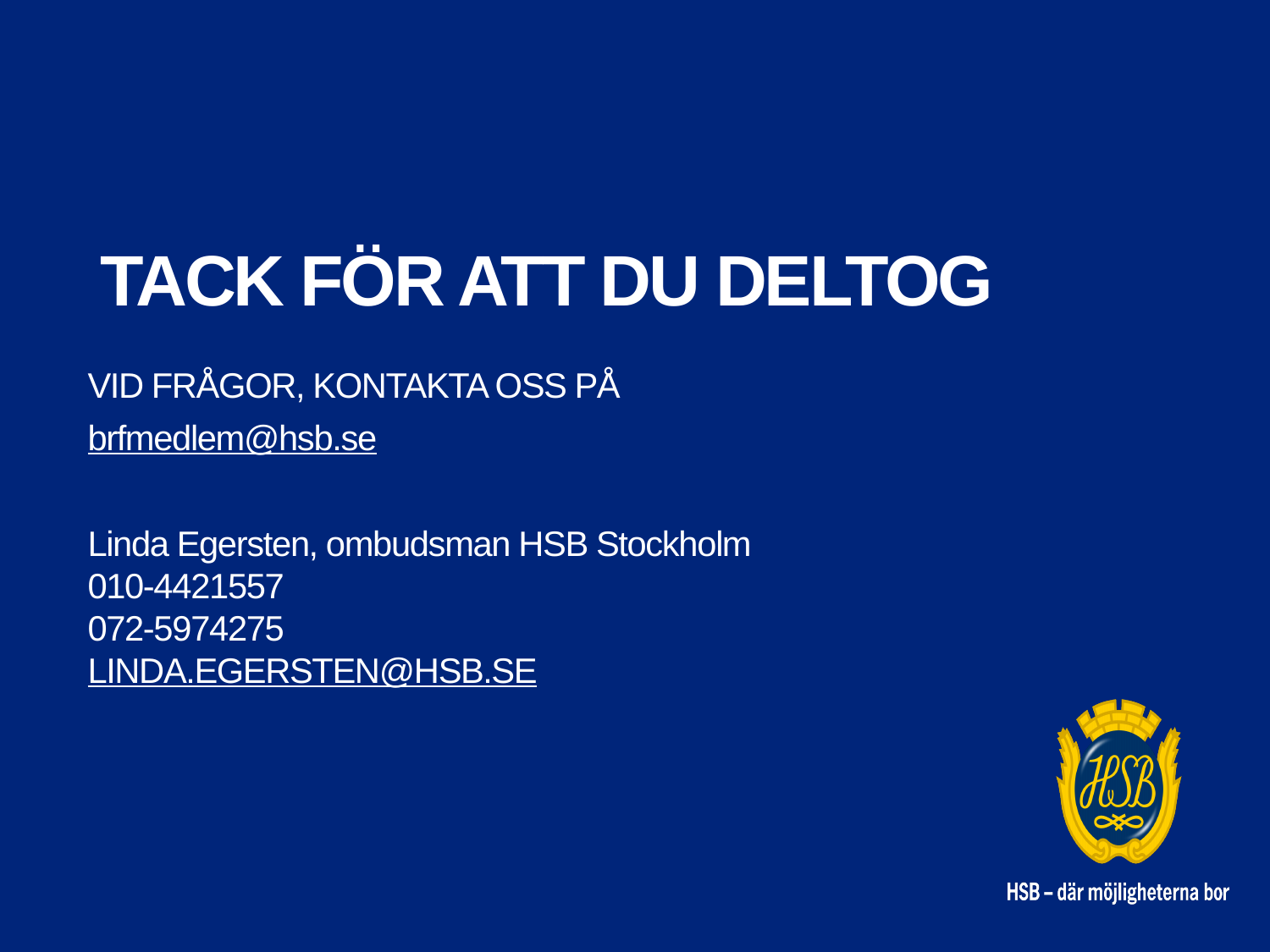

# Tack för att du deltog
Vid frågor, kontakta oss på
brfmedlem@hsb.se

Linda Egersten, ombudsman HSB Stockholm
010-4421557
072-5974275
linda.egersten@hsb.se